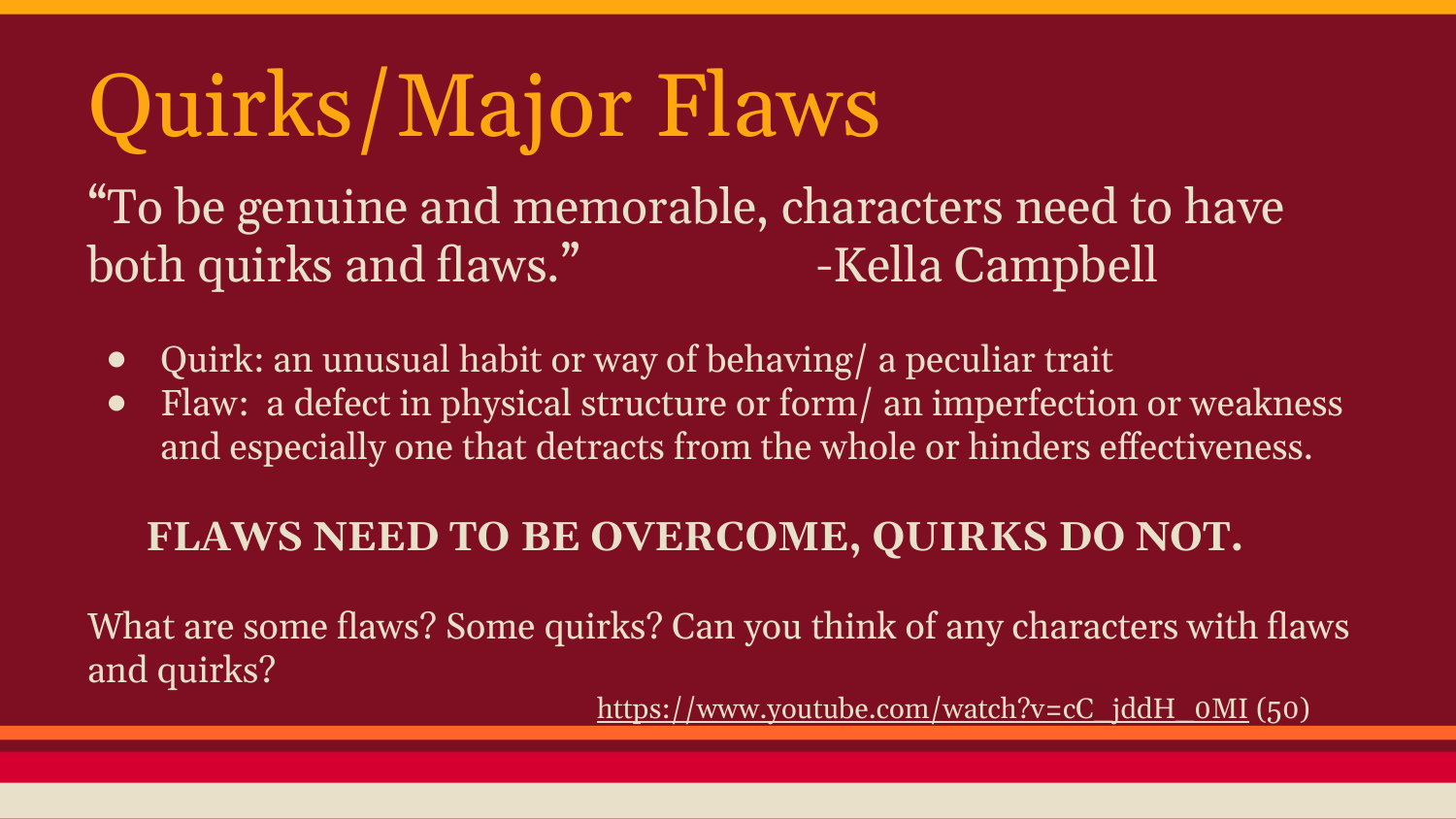

# Quirks/Major Flaws
“To be genuine and memorable, characters need to have both quirks and flaws.”		-Kella Campbell

Quirk: an unusual habit or way of behaving/ a peculiar trait
Flaw:  a defect in physical structure or form/ an imperfection or weakness and especially one that detracts from the whole or hinders effectiveness.

FLAWS NEED TO BE OVERCOME, QUIRKS DO NOT.

What are some flaws? Some quirks? Can you think of any characters with flaws and quirks?
https://www.youtube.com/watch?v=cC_jddH_0MI (50)